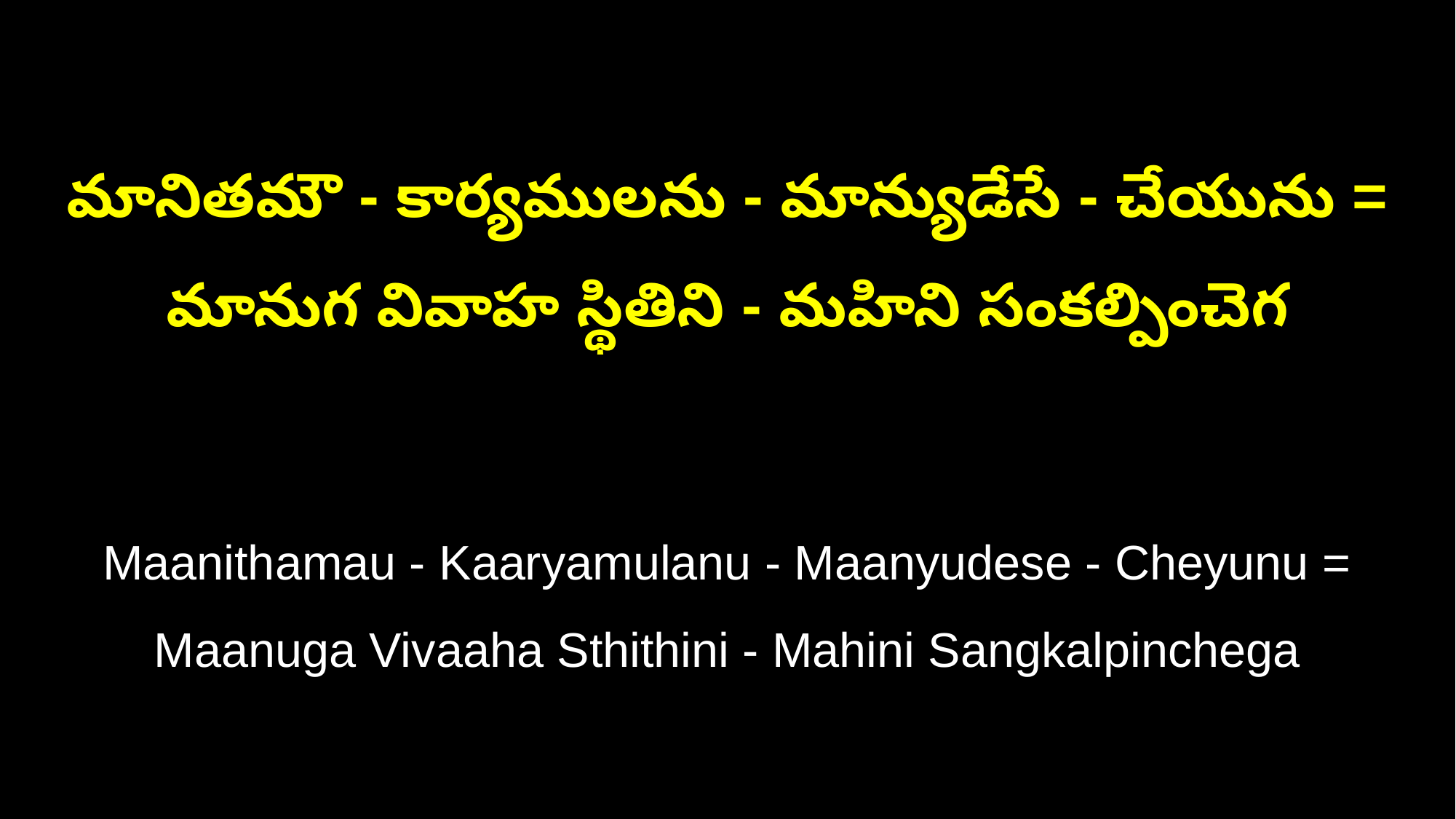

మానితమౌ - కార్యములను - మాన్యుడేసే - చేయును =
మానుగ వివాహ స్థితిని - మహిని సంకల్పించెగ
Maanithamau - Kaaryamulanu - Maanyudese - Cheyunu =
Maanuga Vivaaha Sthithini - Mahini Sangkalpinchega